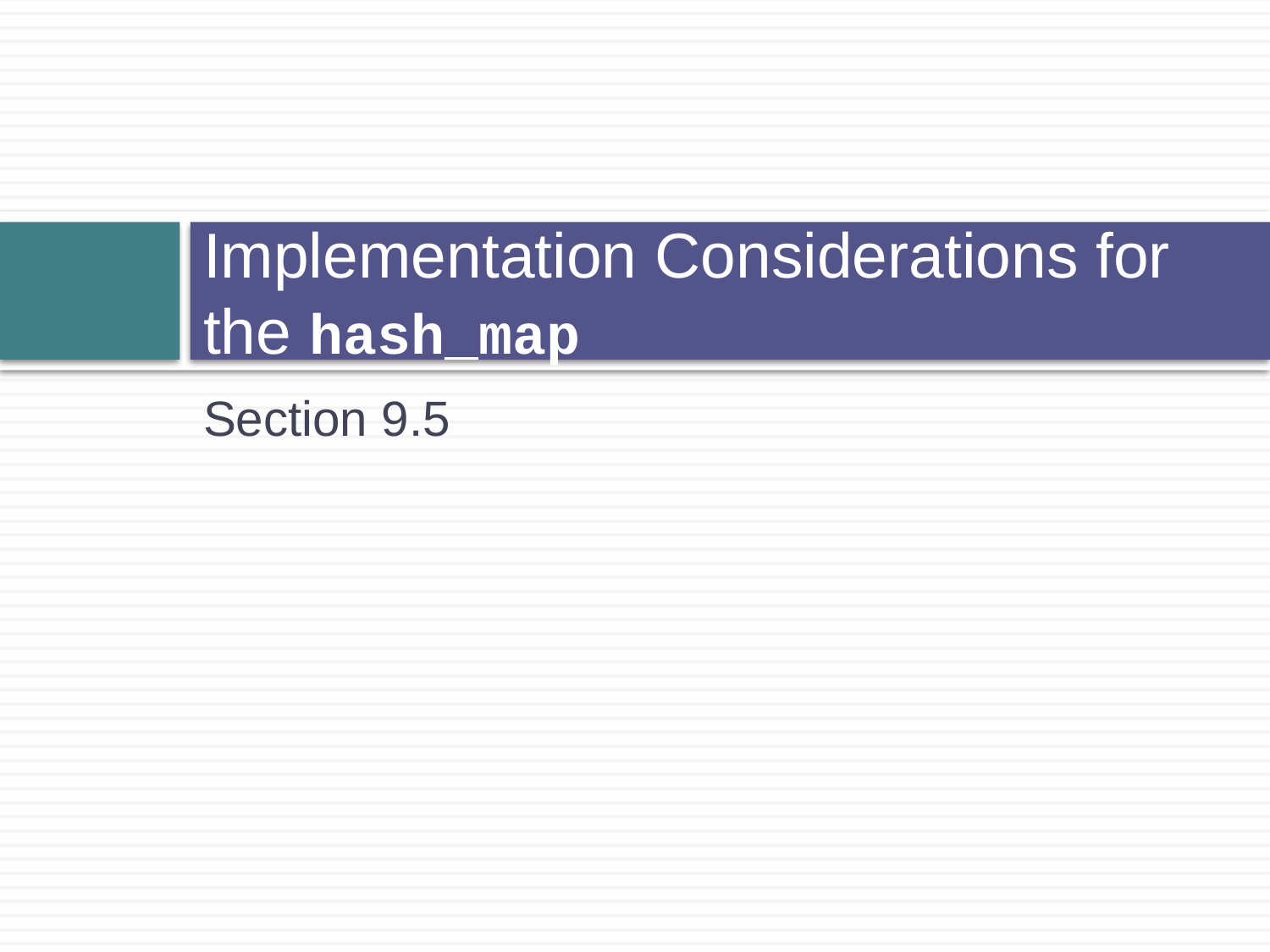

# Implementation Considerations for the hash_map
Section 9.5